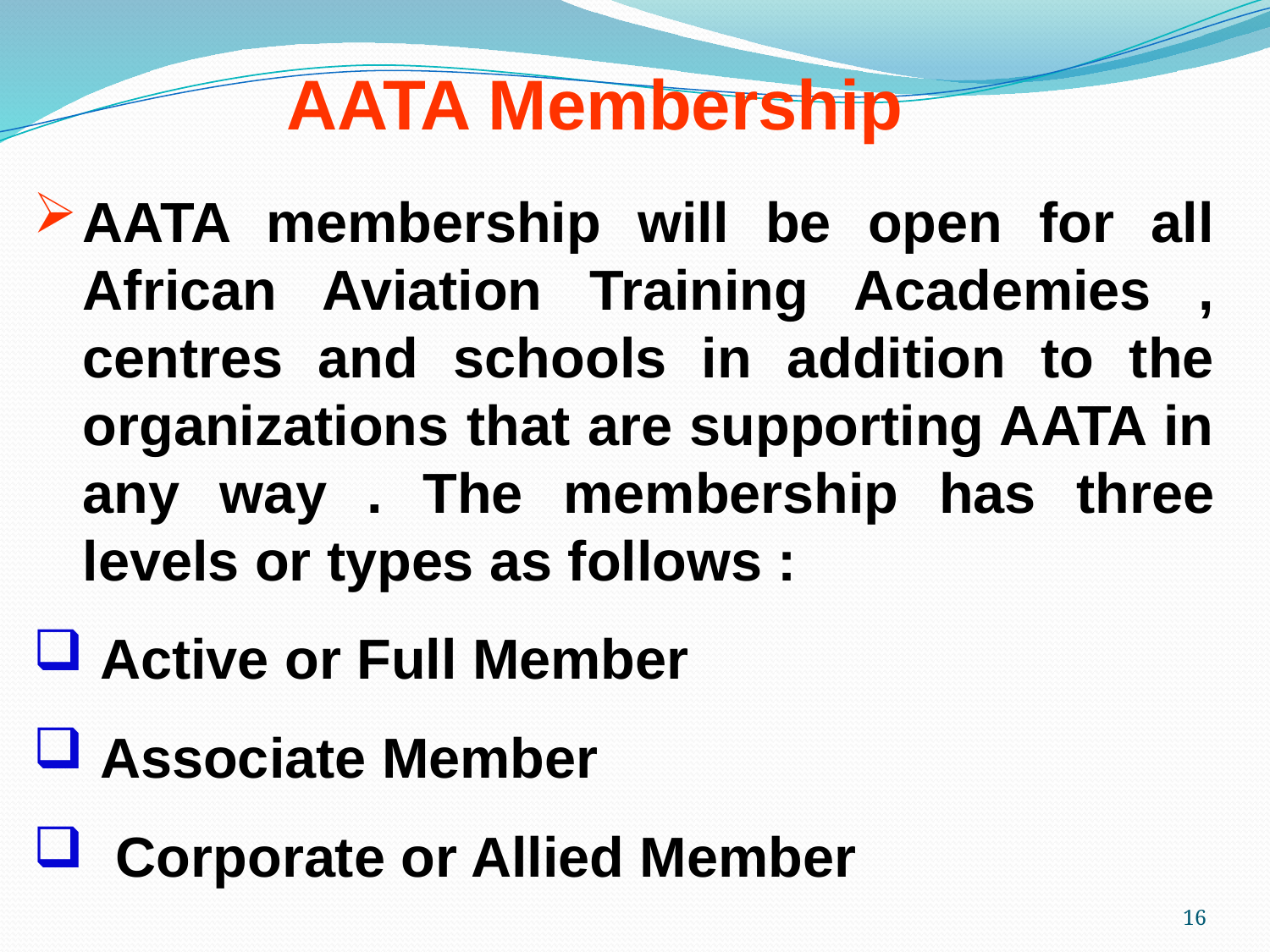

AATA Membership

AATA membership will be open for all African Aviation Training Academies , centres and schools in addition to the organizations that are supporting AATA in any way . The membership has three levels or types as follows :
 Active or Full Member
 Associate Member
  Corporate or Allied Member
16